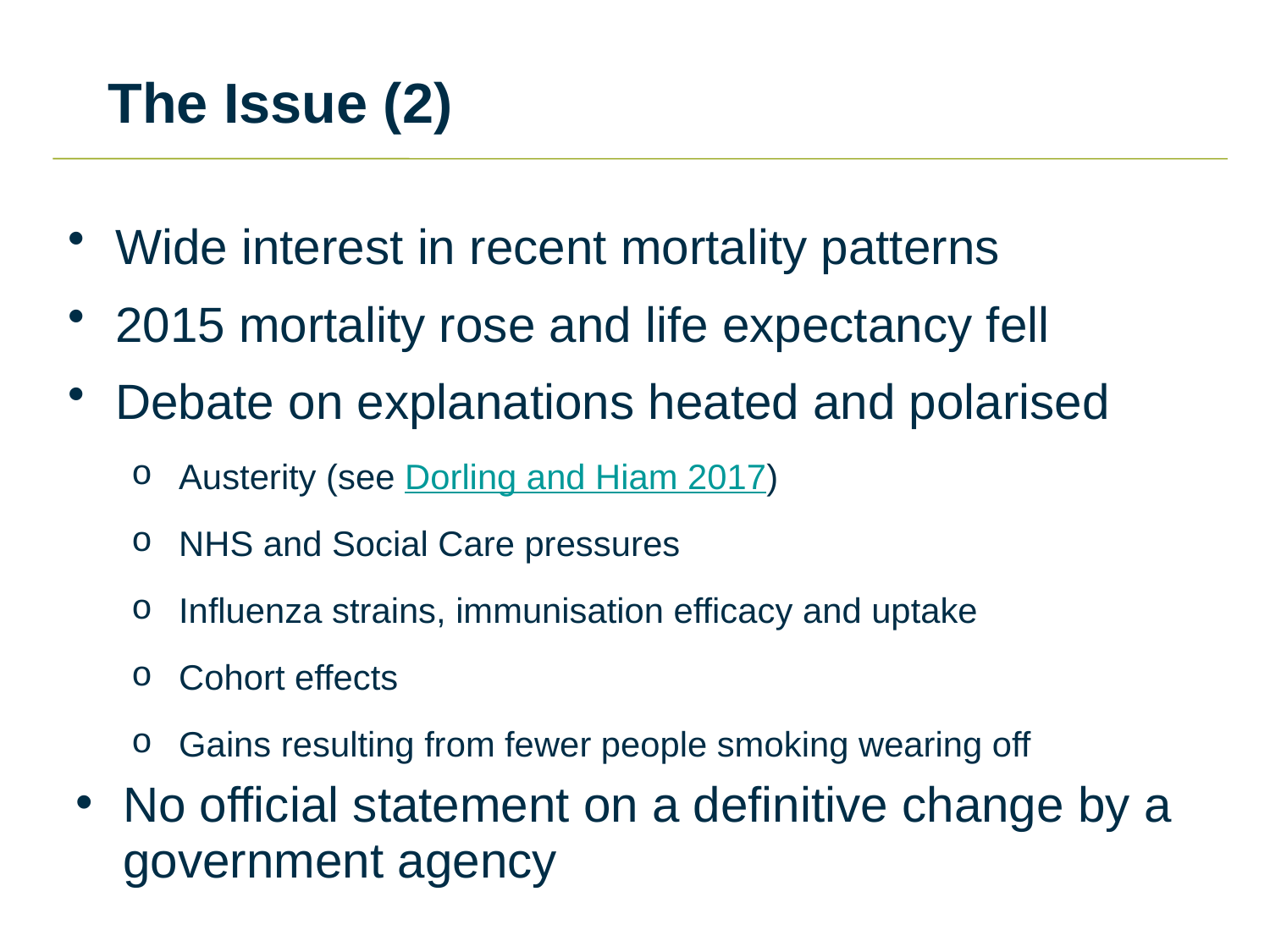

# The Issue (2)
Wide interest in recent mortality patterns
2015 mortality rose and life expectancy fell
Debate on explanations heated and polarised
Austerity (see Dorling and Hiam 2017)
NHS and Social Care pressures
Influenza strains, immunisation efficacy and uptake
Cohort effects
Gains resulting from fewer people smoking wearing off
No official statement on a definitive change by a government agency